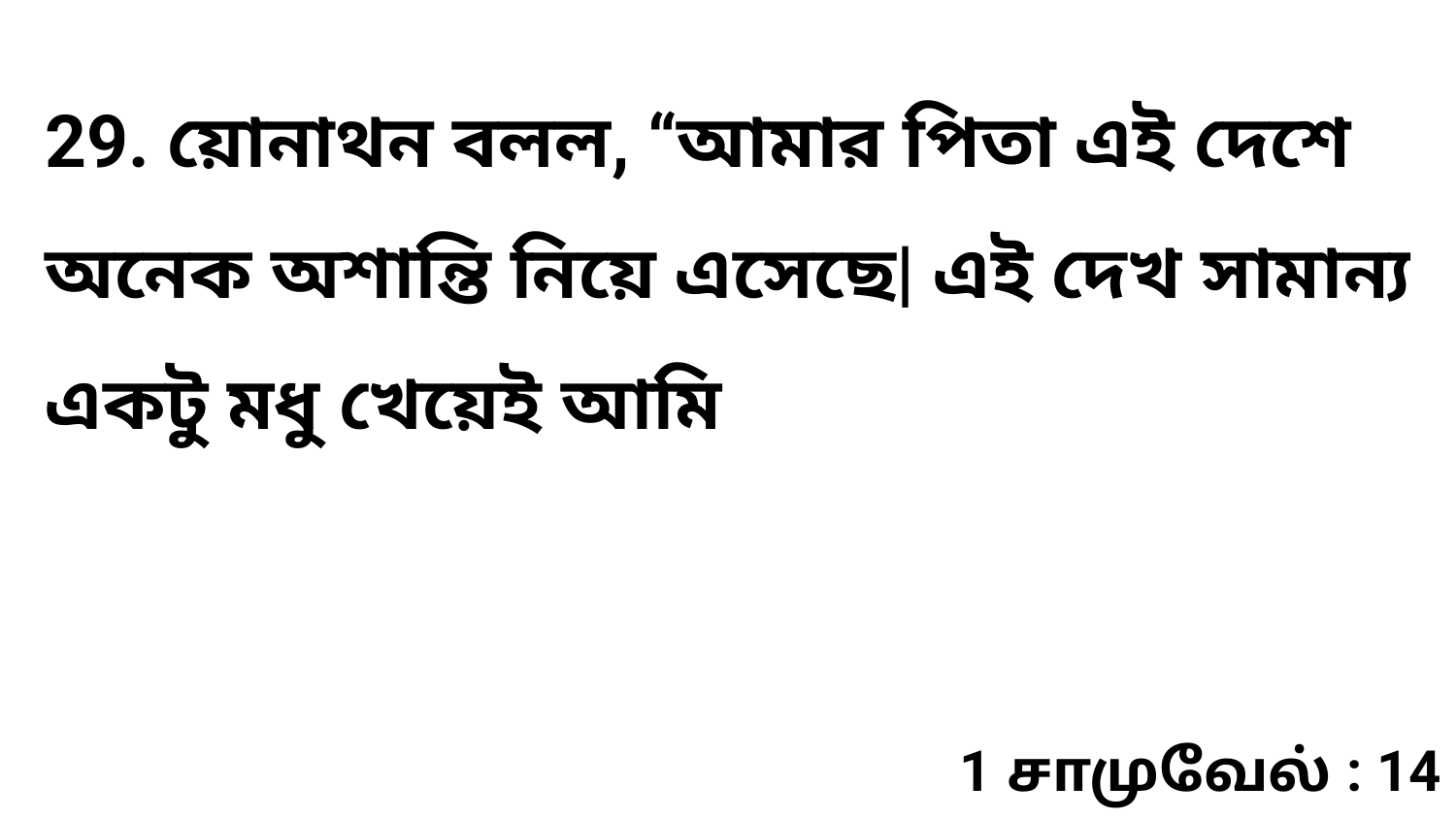

29. য়োনাথন বলল, “আমার পিতা এই দেশে অনেক অশান্তি নিয়ে এসেছে| এই দেখ সামান্য একটু মধু খেয়েই আমি
1 சாமுவேல் : 14